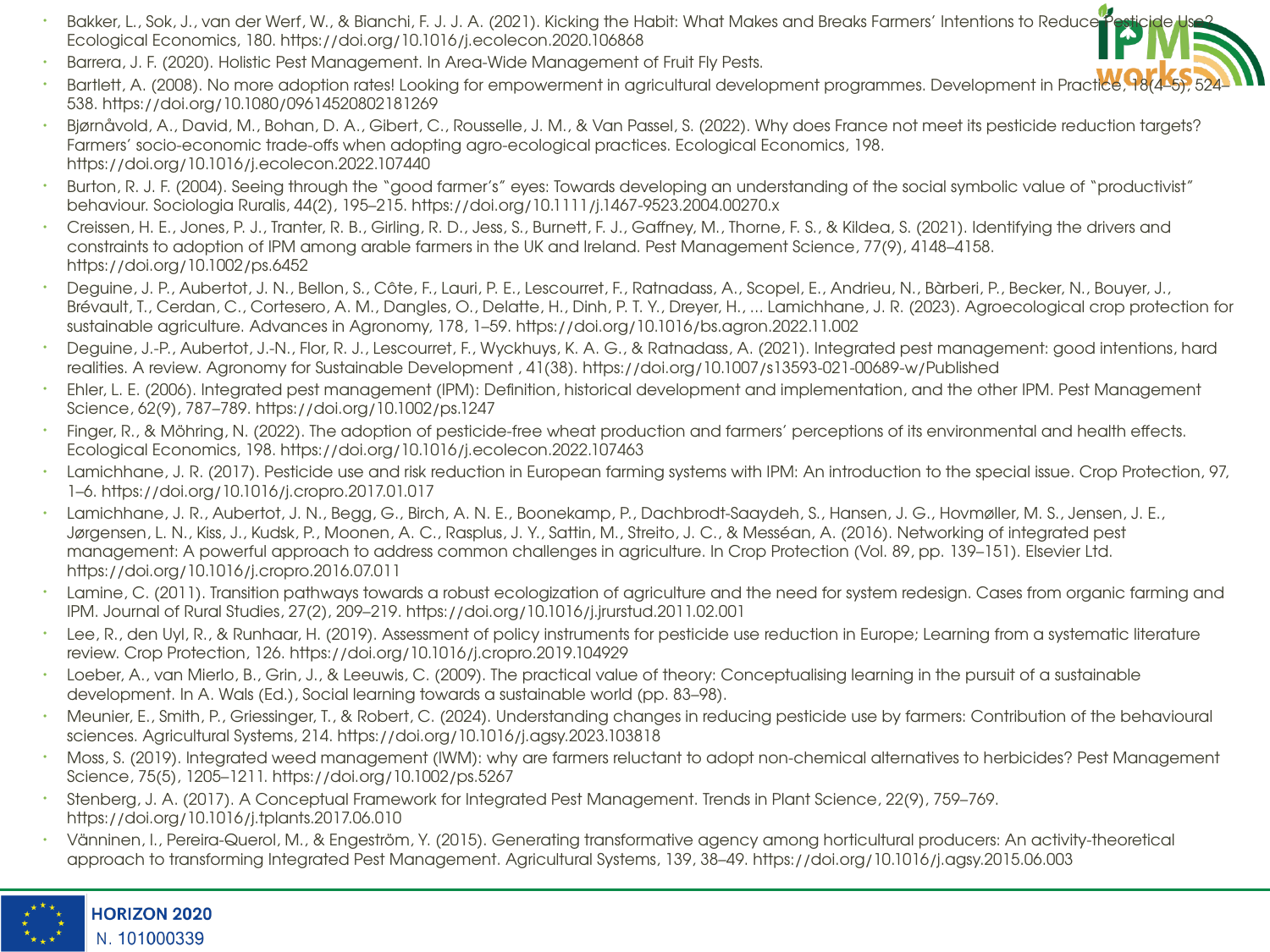

Bakker, L., Sok, J., van der Werf, W., & Bianchi, F. J. J. A. (2021). Kicking the Habit: What Makes and Breaks Farmers’ Intentions to Reduce Pesticide Use? Ecological Economics, 180. https://doi.org/10.1016/j.ecolecon.2020.106868
Barrera, J. F. (2020). Holistic Pest Management. In Area-Wide Management of Fruit Fly Pests.
Bartlett, A. (2008). No more adoption rates! Looking for empowerment in agricultural development programmes. Development in Practice, 18(4–5), 524–538. https://doi.org/10.1080/09614520802181269
Bjørnåvold, A., David, M., Bohan, D. A., Gibert, C., Rousselle, J. M., & Van Passel, S. (2022). Why does France not meet its pesticide reduction targets? Farmers’ socio-economic trade-offs when adopting agro-ecological practices. Ecological Economics, 198. https://doi.org/10.1016/j.ecolecon.2022.107440
Burton, R. J. F. (2004). Seeing through the “good farmer’s” eyes: Towards developing an understanding of the social symbolic value of “productivist” behaviour. Sociologia Ruralis, 44(2), 195–215. https://doi.org/10.1111/j.1467-9523.2004.00270.x
Creissen, H. E., Jones, P. J., Tranter, R. B., Girling, R. D., Jess, S., Burnett, F. J., Gaffney, M., Thorne, F. S., & Kildea, S. (2021). Identifying the drivers and constraints to adoption of IPM among arable farmers in the UK and Ireland. Pest Management Science, 77(9), 4148–4158. https://doi.org/10.1002/ps.6452
Deguine, J. P., Aubertot, J. N., Bellon, S., Côte, F., Lauri, P. E., Lescourret, F., Ratnadass, A., Scopel, E., Andrieu, N., Bàrberi, P., Becker, N., Bouyer, J., Brévault, T., Cerdan, C., Cortesero, A. M., Dangles, O., Delatte, H., Dinh, P. T. Y., Dreyer, H., … Lamichhane, J. R. (2023). Agroecological crop protection for sustainable agriculture. Advances in Agronomy, 178, 1–59. https://doi.org/10.1016/bs.agron.2022.11.002
Deguine, J.-P., Aubertot, J.-N., Flor, R. J., Lescourret, F., Wyckhuys, K. A. G., & Ratnadass, A. (2021). Integrated pest management: good intentions, hard realities. A review. Agronomy for Sustainable Development , 41(38). https://doi.org/10.1007/s13593-021-00689-w/Published
Ehler, L. E. (2006). Integrated pest management (IPM): Definition, historical development and implementation, and the other IPM. Pest Management Science, 62(9), 787–789. https://doi.org/10.1002/ps.1247
Finger, R., & Möhring, N. (2022). The adoption of pesticide-free wheat production and farmers’ perceptions of its environmental and health effects. Ecological Economics, 198. https://doi.org/10.1016/j.ecolecon.2022.107463
Lamichhane, J. R. (2017). Pesticide use and risk reduction in European farming systems with IPM: An introduction to the special issue. Crop Protection, 97, 1–6. https://doi.org/10.1016/j.cropro.2017.01.017
Lamichhane, J. R., Aubertot, J. N., Begg, G., Birch, A. N. E., Boonekamp, P., Dachbrodt-Saaydeh, S., Hansen, J. G., Hovmøller, M. S., Jensen, J. E., Jørgensen, L. N., Kiss, J., Kudsk, P., Moonen, A. C., Rasplus, J. Y., Sattin, M., Streito, J. C., & Messéan, A. (2016). Networking of integrated pest management: A powerful approach to address common challenges in agriculture. In Crop Protection (Vol. 89, pp. 139–151). Elsevier Ltd. https://doi.org/10.1016/j.cropro.2016.07.011
Lamine, C. (2011). Transition pathways towards a robust ecologization of agriculture and the need for system redesign. Cases from organic farming and IPM. Journal of Rural Studies, 27(2), 209–219. https://doi.org/10.1016/j.jrurstud.2011.02.001
Lee, R., den Uyl, R., & Runhaar, H. (2019). Assessment of policy instruments for pesticide use reduction in Europe; Learning from a systematic literature review. Crop Protection, 126. https://doi.org/10.1016/j.cropro.2019.104929
Loeber, A., van Mierlo, B., Grin, J., & Leeuwis, C. (2009). The practical value of theory: Conceptualising learning in the pursuit of a sustainable development. In A. Wals (Ed.), Social learning towards a sustainable world (pp. 83–98).
Meunier, E., Smith, P., Griessinger, T., & Robert, C. (2024). Understanding changes in reducing pesticide use by farmers: Contribution of the behavioural sciences. Agricultural Systems, 214. https://doi.org/10.1016/j.agsy.2023.103818
Moss, S. (2019). Integrated weed management (IWM): why are farmers reluctant to adopt non-chemical alternatives to herbicides? Pest Management Science, 75(5), 1205–1211. https://doi.org/10.1002/ps.5267
Stenberg, J. A. (2017). A Conceptual Framework for Integrated Pest Management. Trends in Plant Science, 22(9), 759–769. https://doi.org/10.1016/j.tplants.2017.06.010
Vänninen, I., Pereira-Querol, M., & Engeström, Y. (2015). Generating transformative agency among horticultural producers: An activity-theoretical approach to transforming Integrated Pest Management. Agricultural Systems, 139, 38–49. https://doi.org/10.1016/j.agsy.2015.06.003